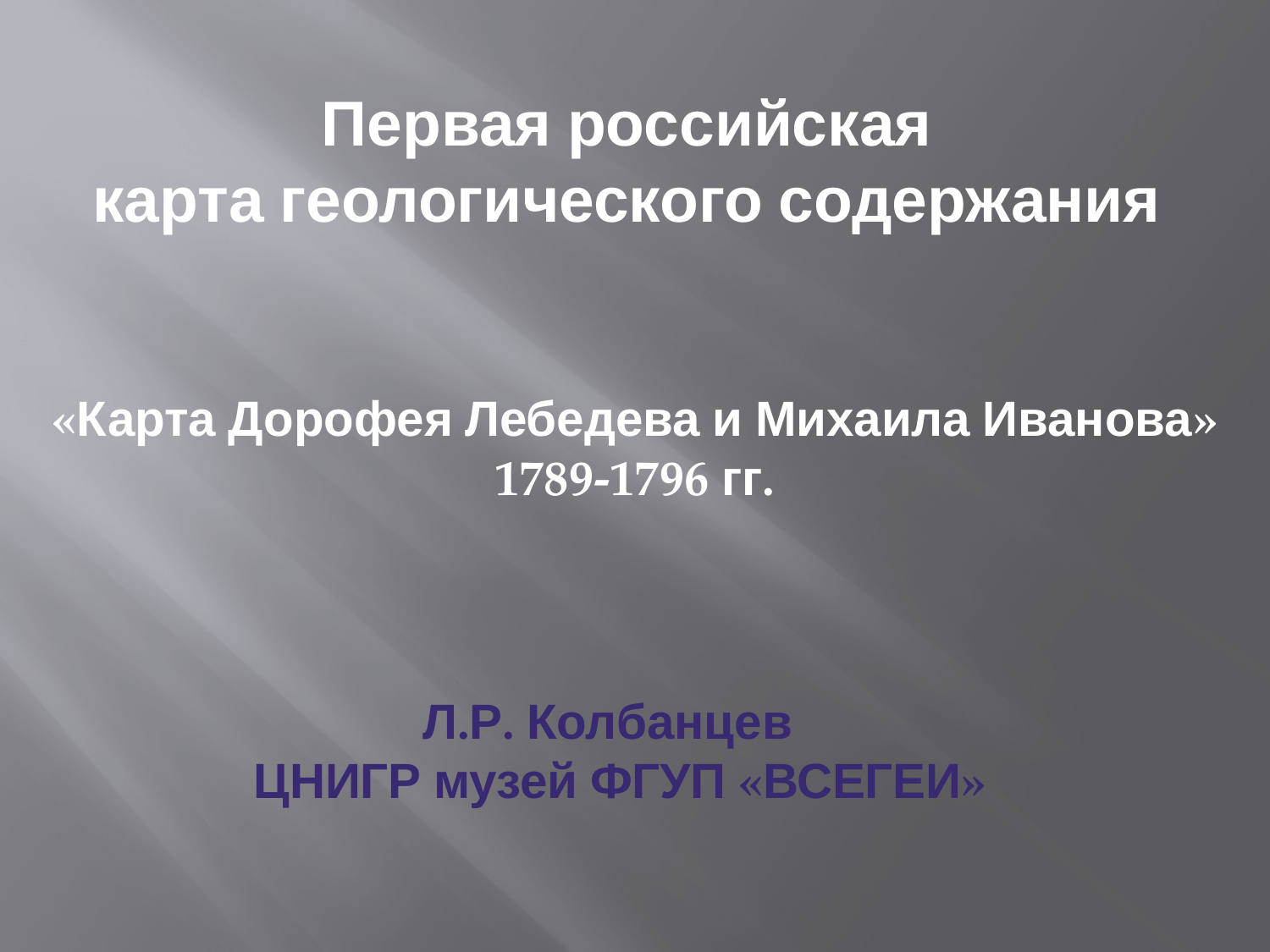

Первая российская
карта геологического содержания
«Карта Дорофея Лебедева и Михаила Иванова»
1789-1796 гг.
Л.Р. Колбанцев
ЦНИГР музей ФГУП «ВСЕГЕИ»